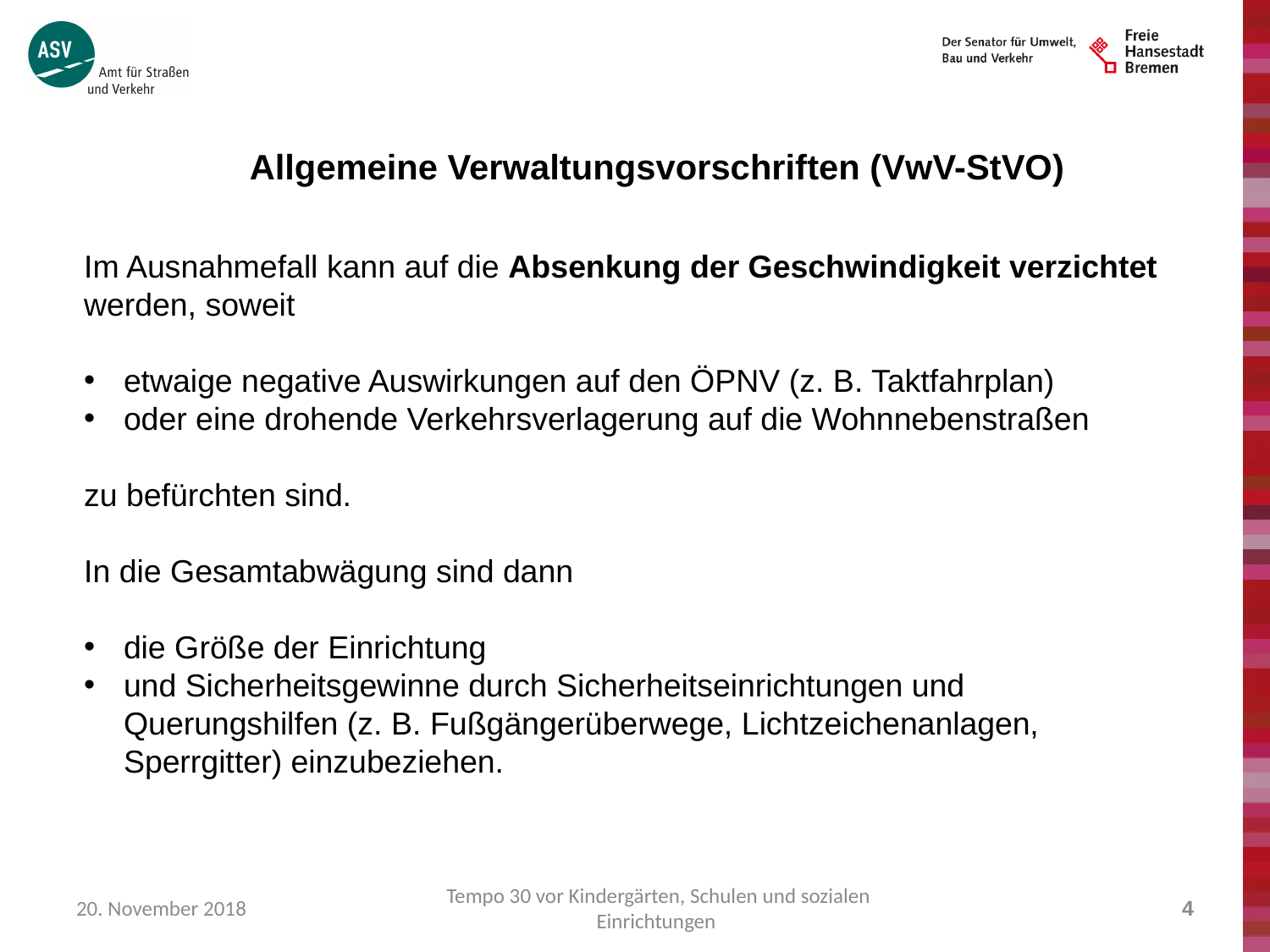

Allgemeine Verwaltungsvorschriften (VwV-StVO)
Im Ausnahmefall kann auf die Absenkung der Geschwindigkeit verzichtet werden, soweit

etwaige negative Auswirkungen auf den ÖPNV (z. B. Taktfahrplan)
oder eine drohende Verkehrsverlagerung auf die Wohnnebenstraßen

zu befürchten sind.

In die Gesamtabwägung sind dann

die Größe der Einrichtung
und Sicherheitsgewinne durch Sicherheitseinrichtungen und Querungshilfen (z. B. Fußgängerüberwege, Lichtzeichenanlagen, Sperrgitter) einzubeziehen.
20. November 2018
Tempo 30 vor Kindergärten, Schulen und sozialen Einrichtungen
4